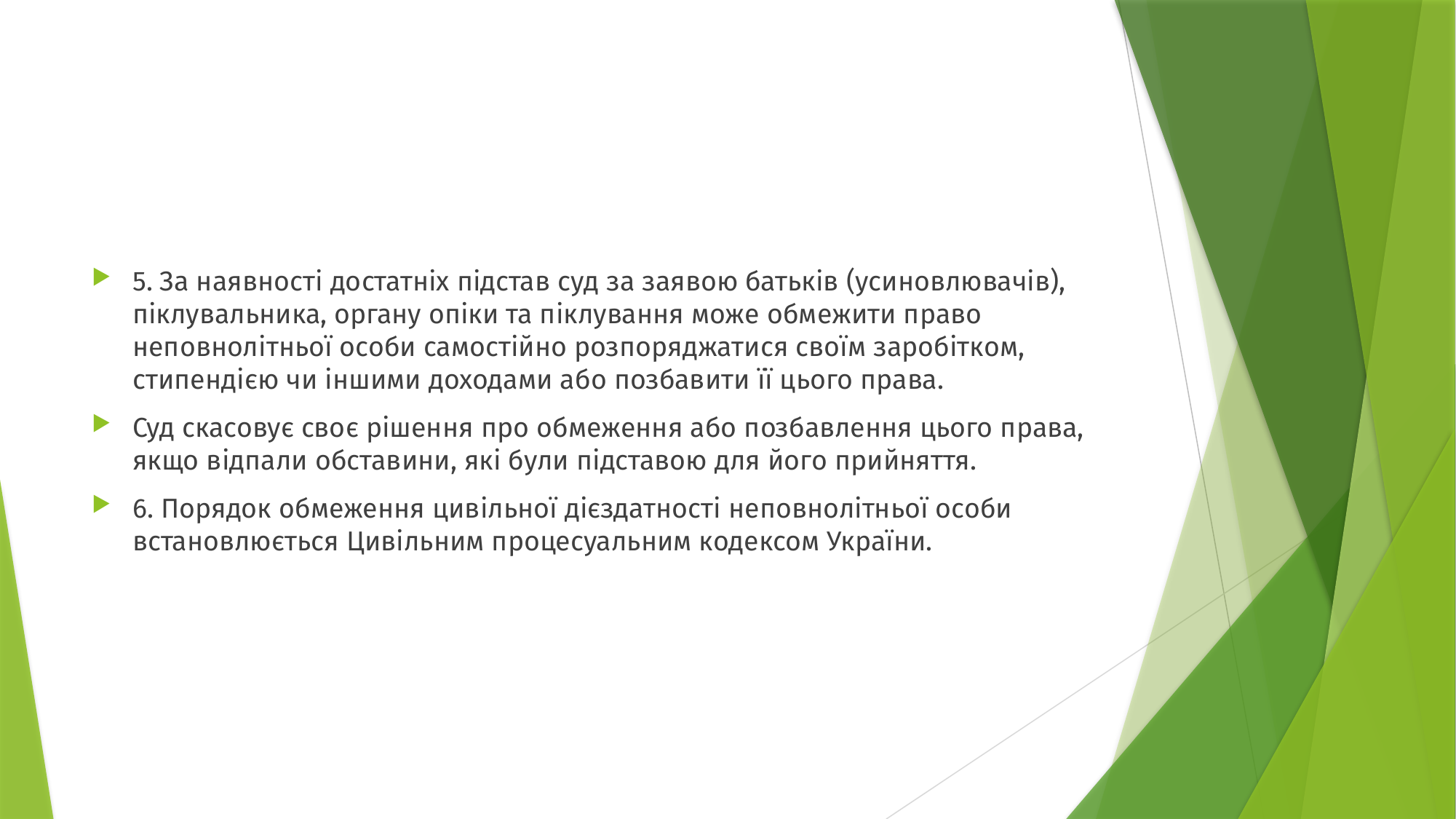

#
5. За наявності достатніх підстав суд за заявою батьків (усиновлювачів), піклувальника, органу опіки та піклування може обмежити право неповнолітньої особи самостійно розпоряджатися своїм заробітком, стипендією чи іншими доходами або позбавити її цього права.
Суд скасовує своє рішення про обмеження або позбавлення цього права, якщо відпали обставини, які були підставою для його прийняття.
6. Порядок обмеження цивільної дієздатності неповнолітньої особи встановлюється Цивільним процесуальним кодексом України.